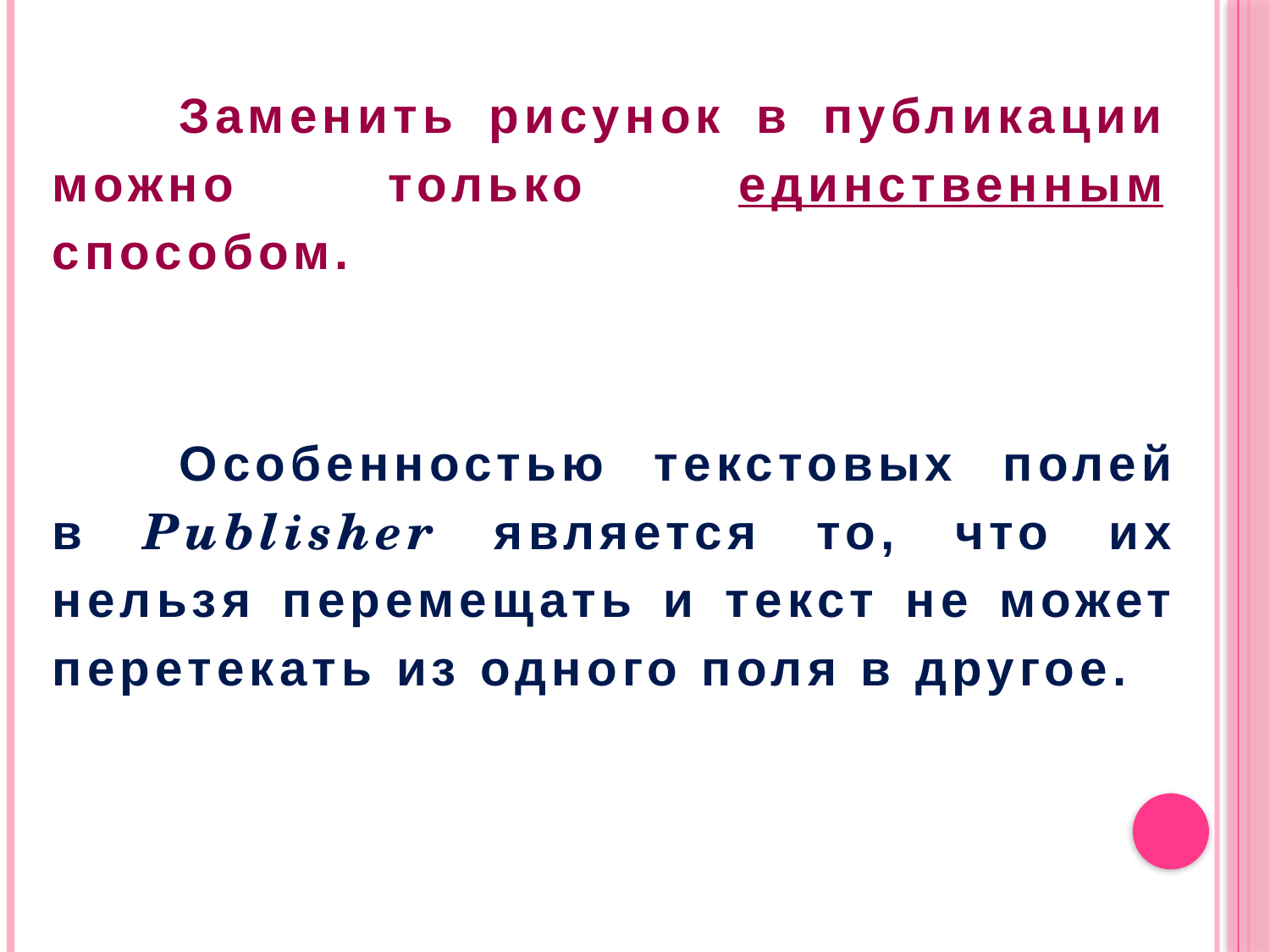

Заменить рисунок в публикации можно только единственным способом.

	Особенностью текстовых полей в Publisher является то, что их нельзя перемещать и текст не может перетекать из одного поля в другое.